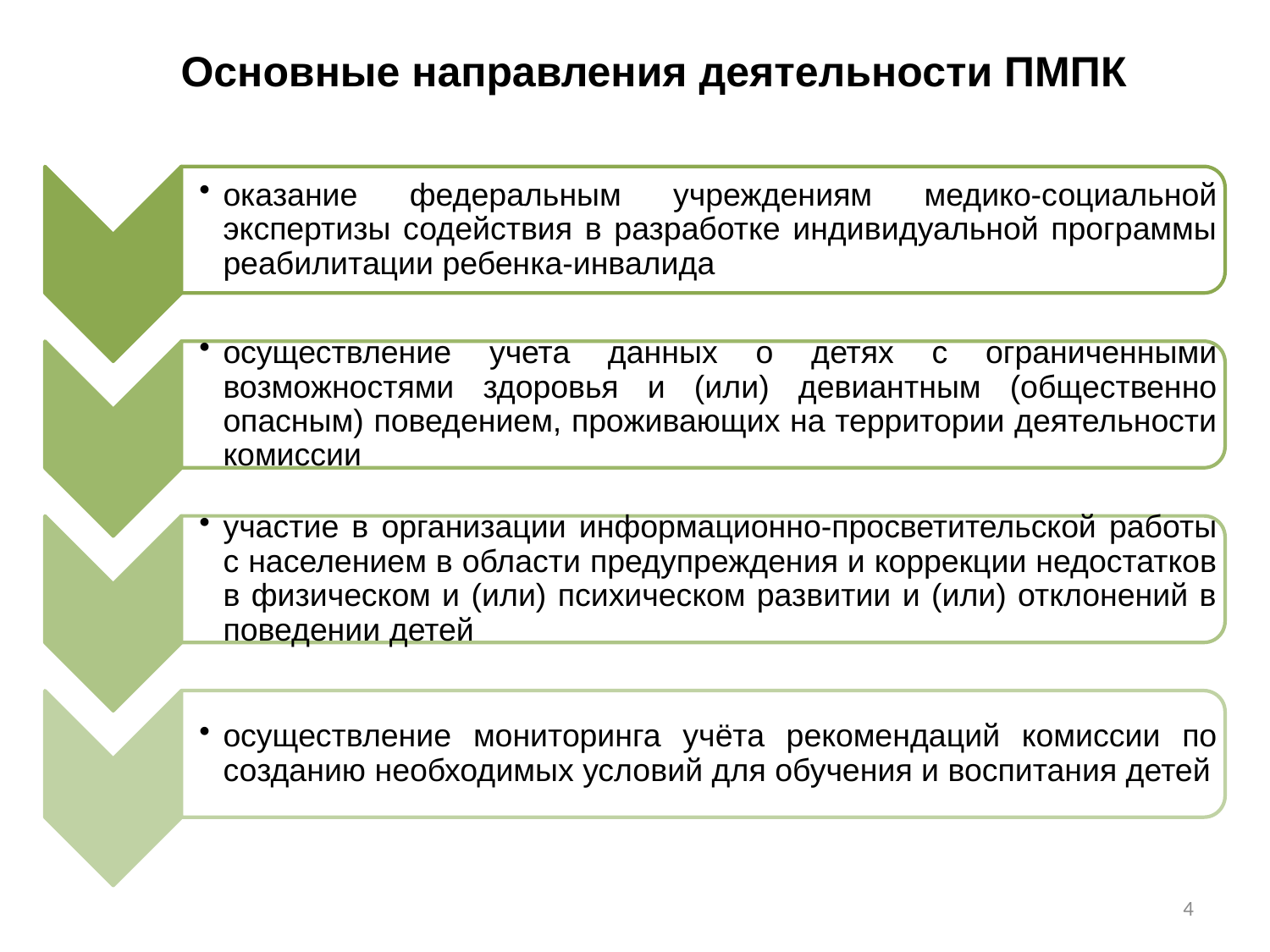

Основные направления деятельности ПМПК

оказание федеральным учреждениям медико-социальной экспертизы содействия в разработке индивидуальной программы реабилитации ребенка-инвалида

осуществление учета данных о детях с ограниченными возможностями здоровья и (или) девиантным (общественно опасным) поведением, проживающих на территории деятельности комиссии

участие в организации информационно-просветительской работы с населением в области предупреждения и коррекции недостатков в физическом и (или) психическом развитии и (или) отклонений в поведении детей

осуществление мониторинга учёта рекомендаций комиссии по созданию необходимых условий для обучения и воспитания детей
4